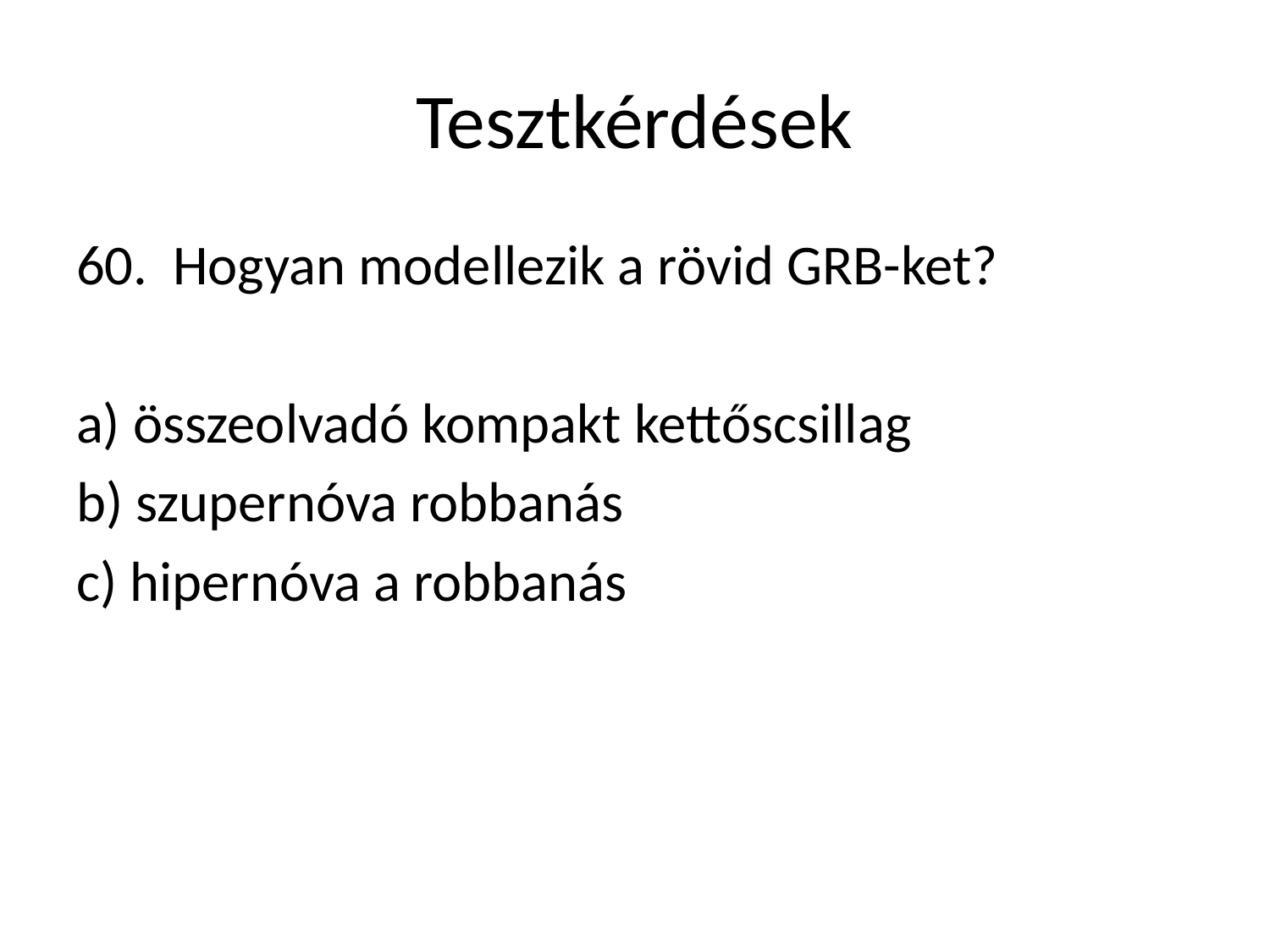

# Tesztkérdések
60.  Hogyan modellezik a rövid GRB-ket?

a) összeolvadó kompakt kettőscsillag
b) szupernóva robbanás
c) hipernóva a robbanás